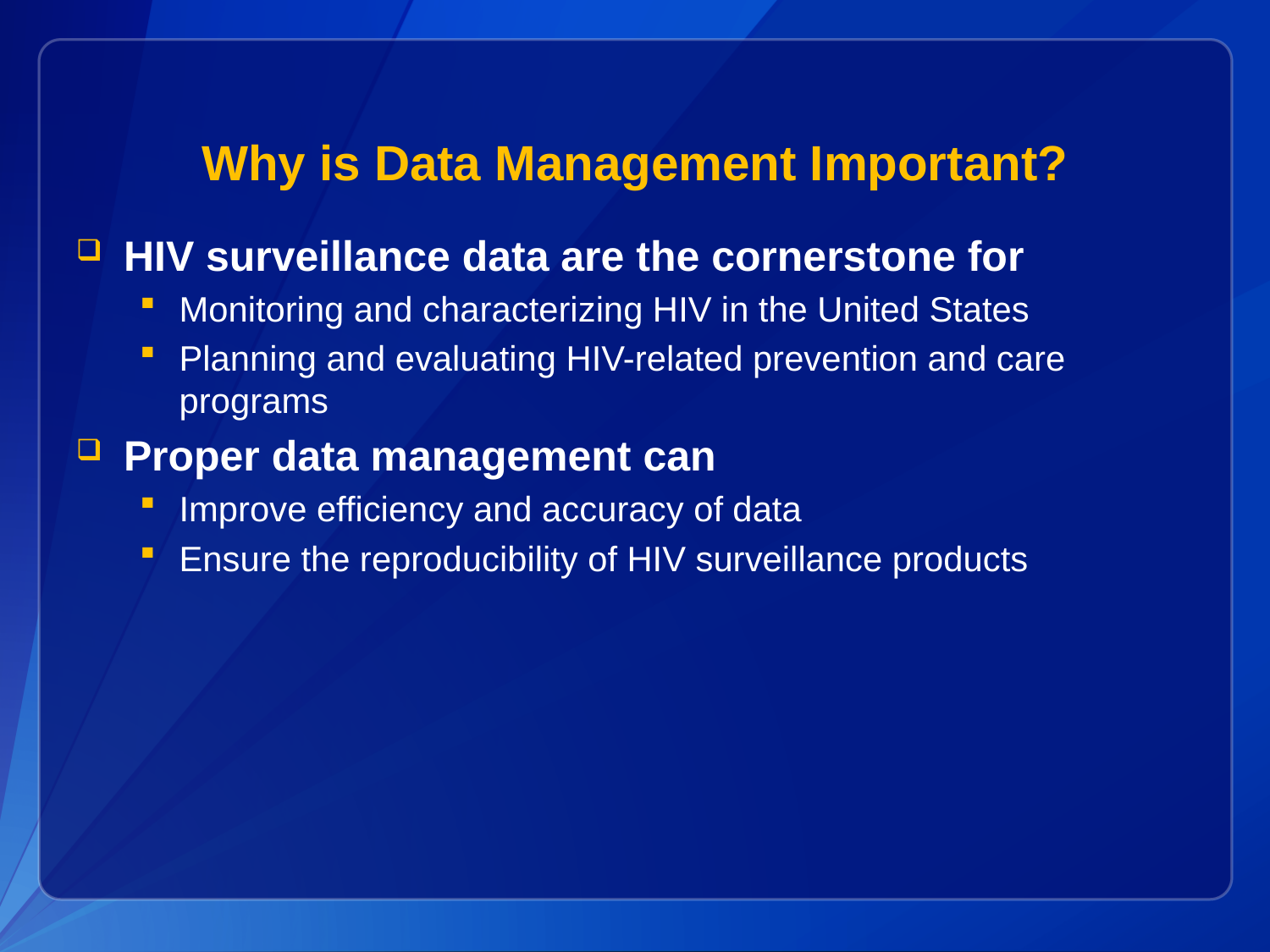

# Why is Data Management Important?
HIV surveillance data are the cornerstone for
Monitoring and characterizing HIV in the United States
Planning and evaluating HIV-related prevention and care programs
Proper data management can
Improve efficiency and accuracy of data
Ensure the reproducibility of HIV surveillance products